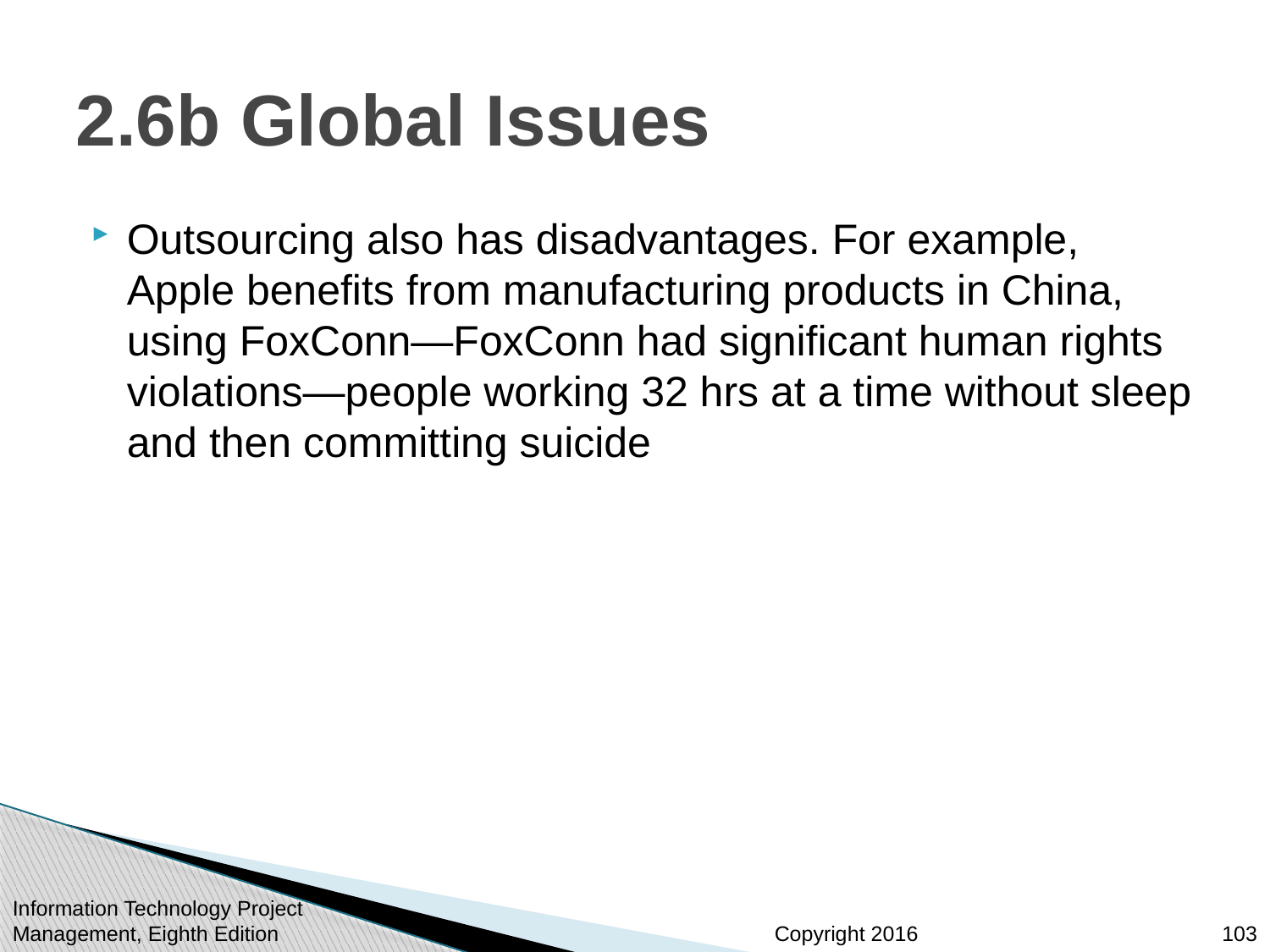

# 2.6b Global Issues
Outsourcing also has disadvantages. For example, Apple benefits from manufacturing products in China, using FoxConn—FoxConn had significant human rights violations—people working 32 hrs at a time without sleep and then committing suicide

Information Technology Project Management, Eighth Edition
103